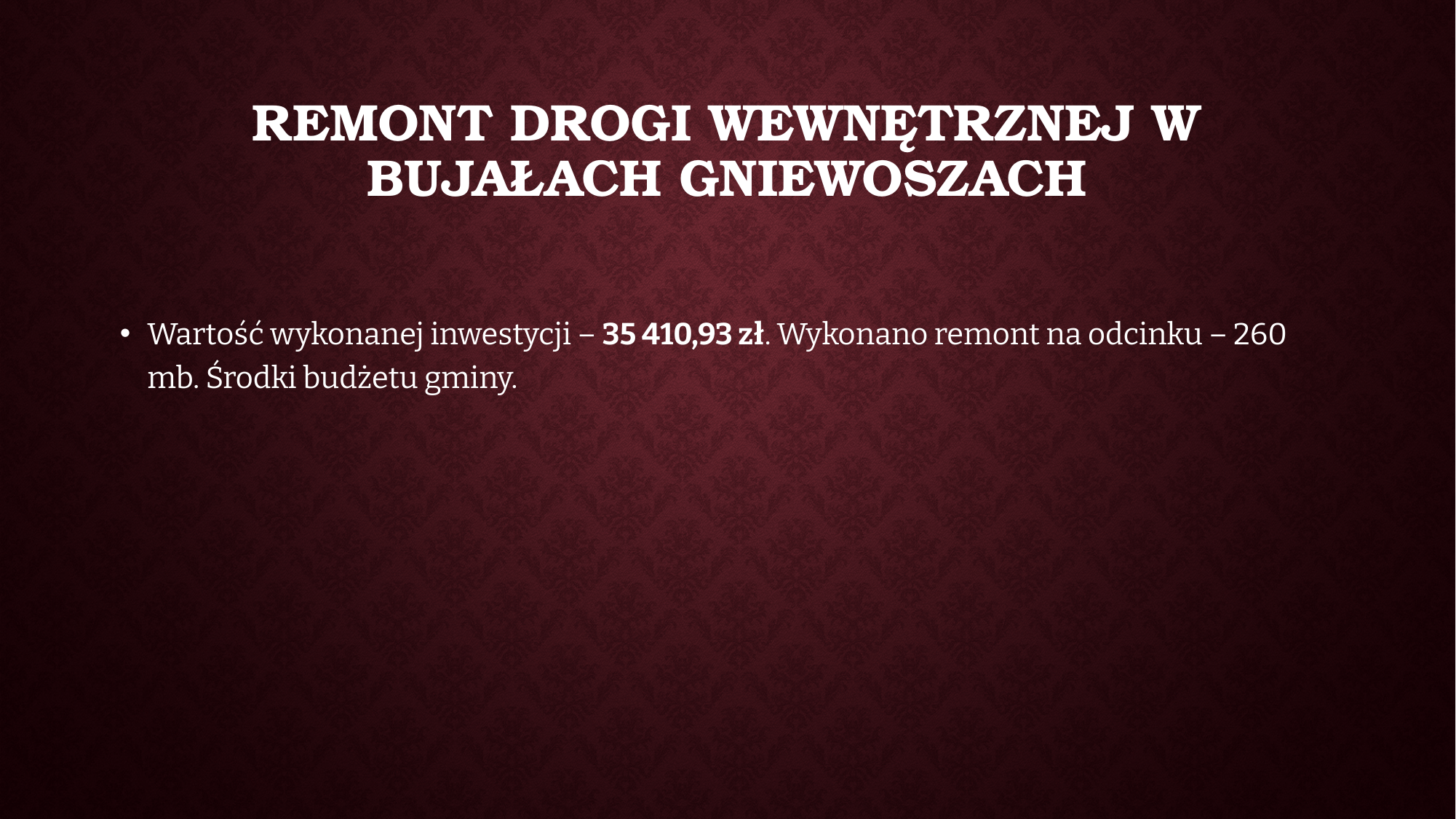

# Remont drogi wewnętrznej w Bujałach Gniewoszach

Wartość wykonanej inwestycji – 35 410,93 zł. Wykonano remont na odcinku – 260 mb. Środki budżetu gminy.